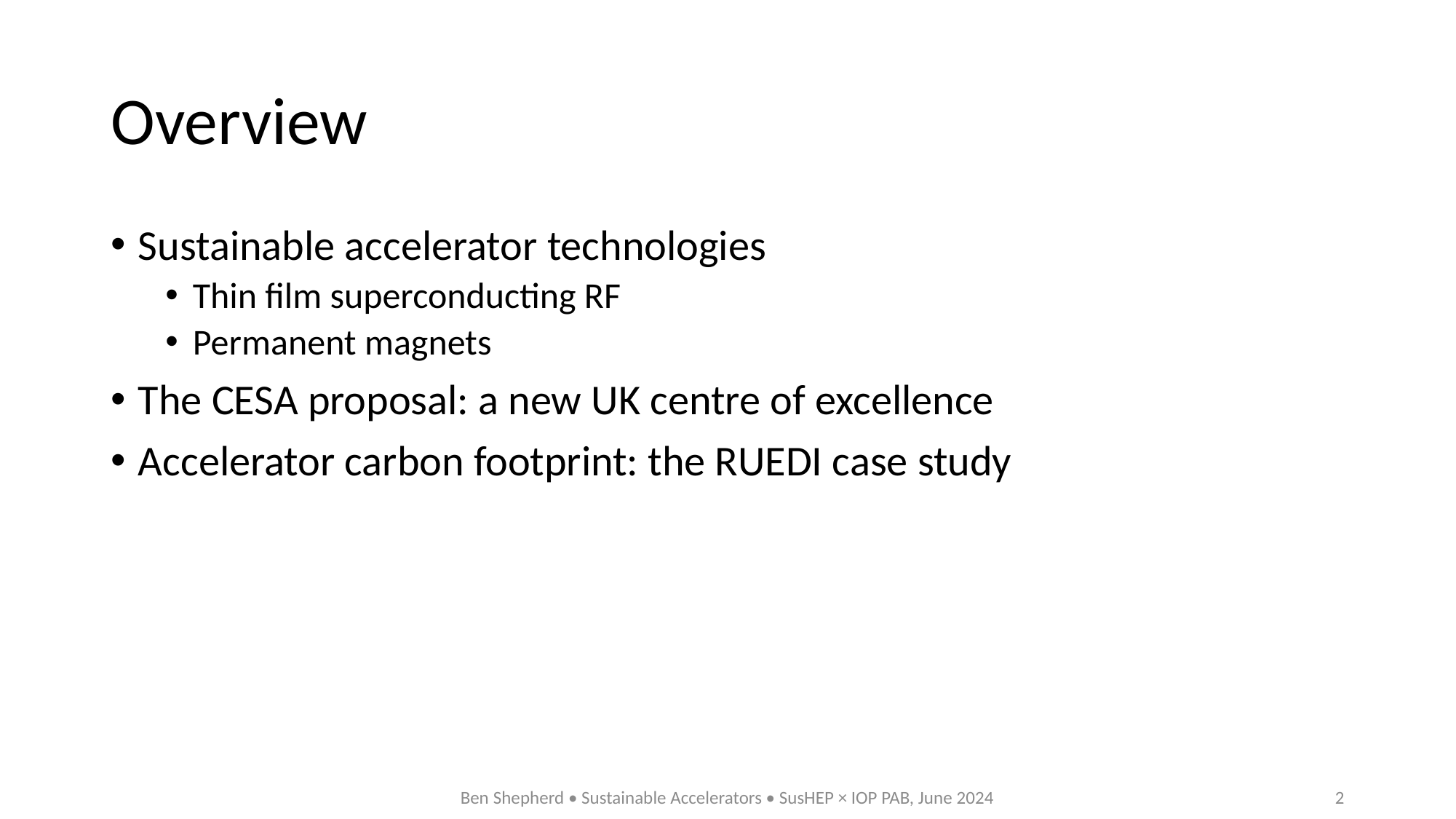

# Overview
Sustainable accelerator technologies
Thin film superconducting RF
Permanent magnets
The CESA proposal: a new UK centre of excellence
Accelerator carbon footprint: the RUEDI case study
Ben Shepherd • Sustainable Accelerators • SusHEP × IOP PAB, June 2024
2